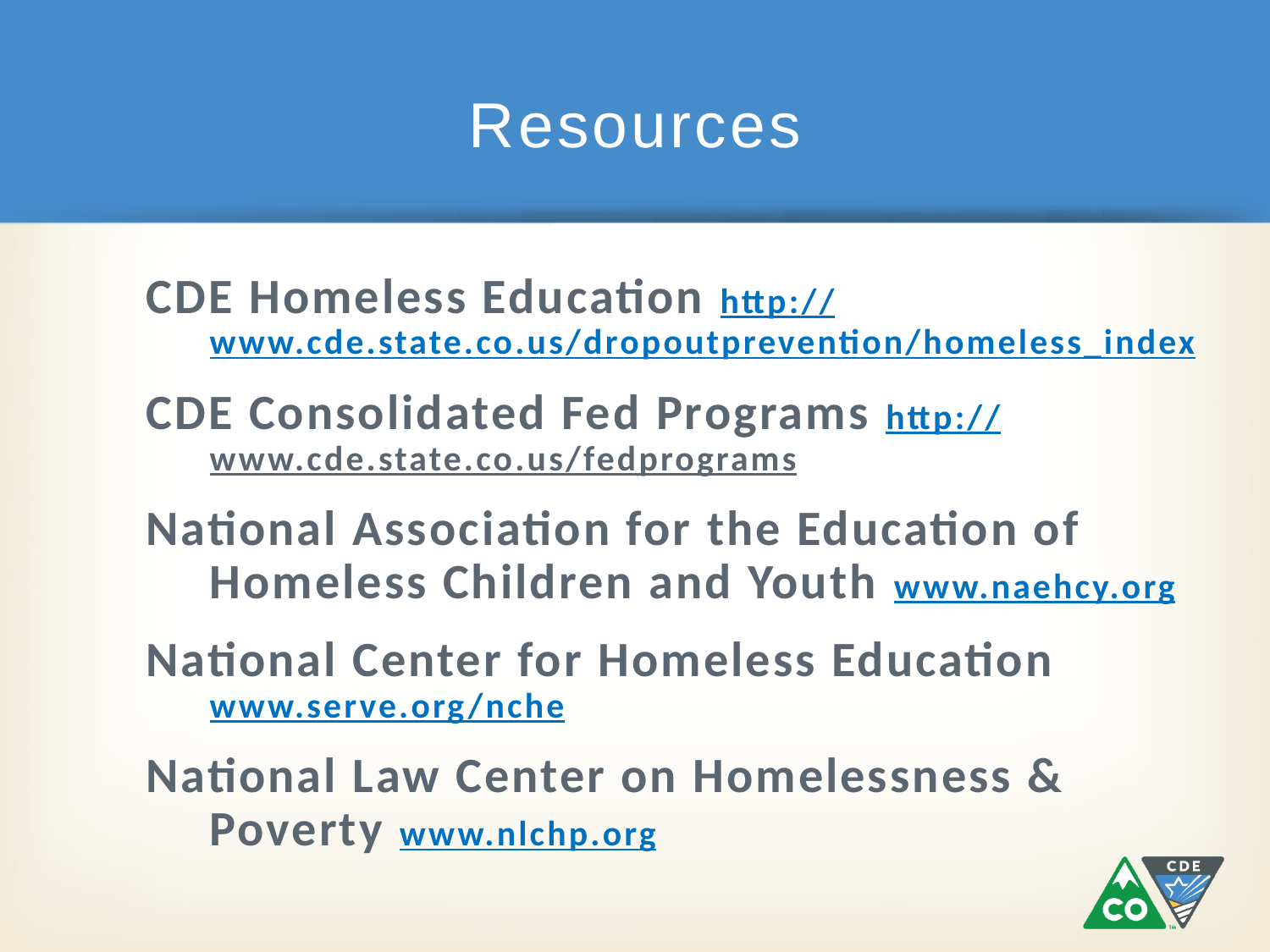

# Resources
CDE Homeless Education http://www.cde.state.co.us/dropoutprevention/homeless_index
CDE Consolidated Fed Programs http://www.cde.state.co.us/fedprograms
National Association for the Education of Homeless Children and Youth www.naehcy.org
National Center for Homeless Education www.serve.org/nche
National Law Center on Homelessness & Poverty www.nlchp.org